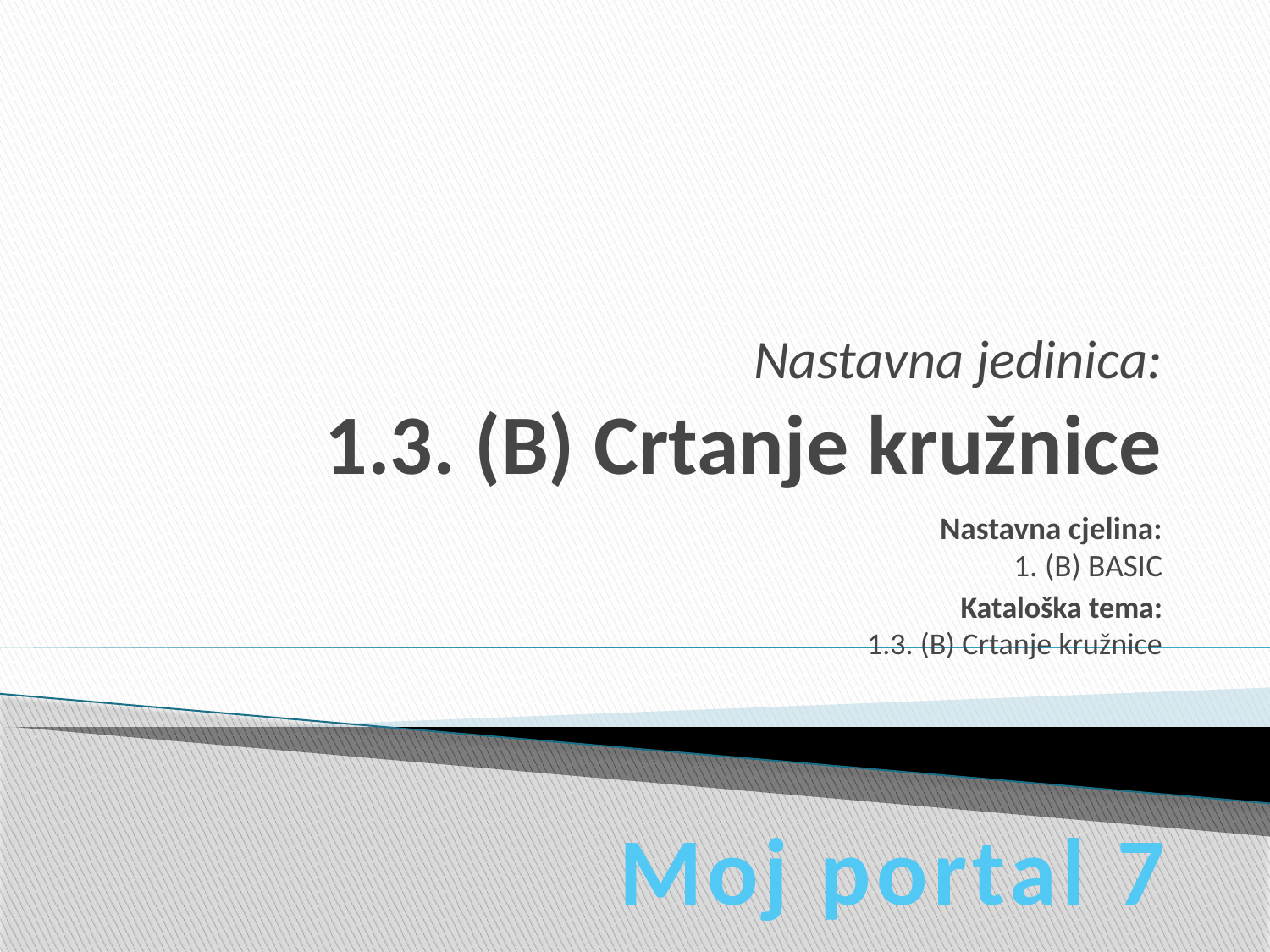

# Nastavna jedinica: 1.3. (B) Crtanje kružnice
Nastavna cjelina:
1. (B) BASIC
Kataloška tema:
1.3. (B) Crtanje kružnice

Moj portal 7